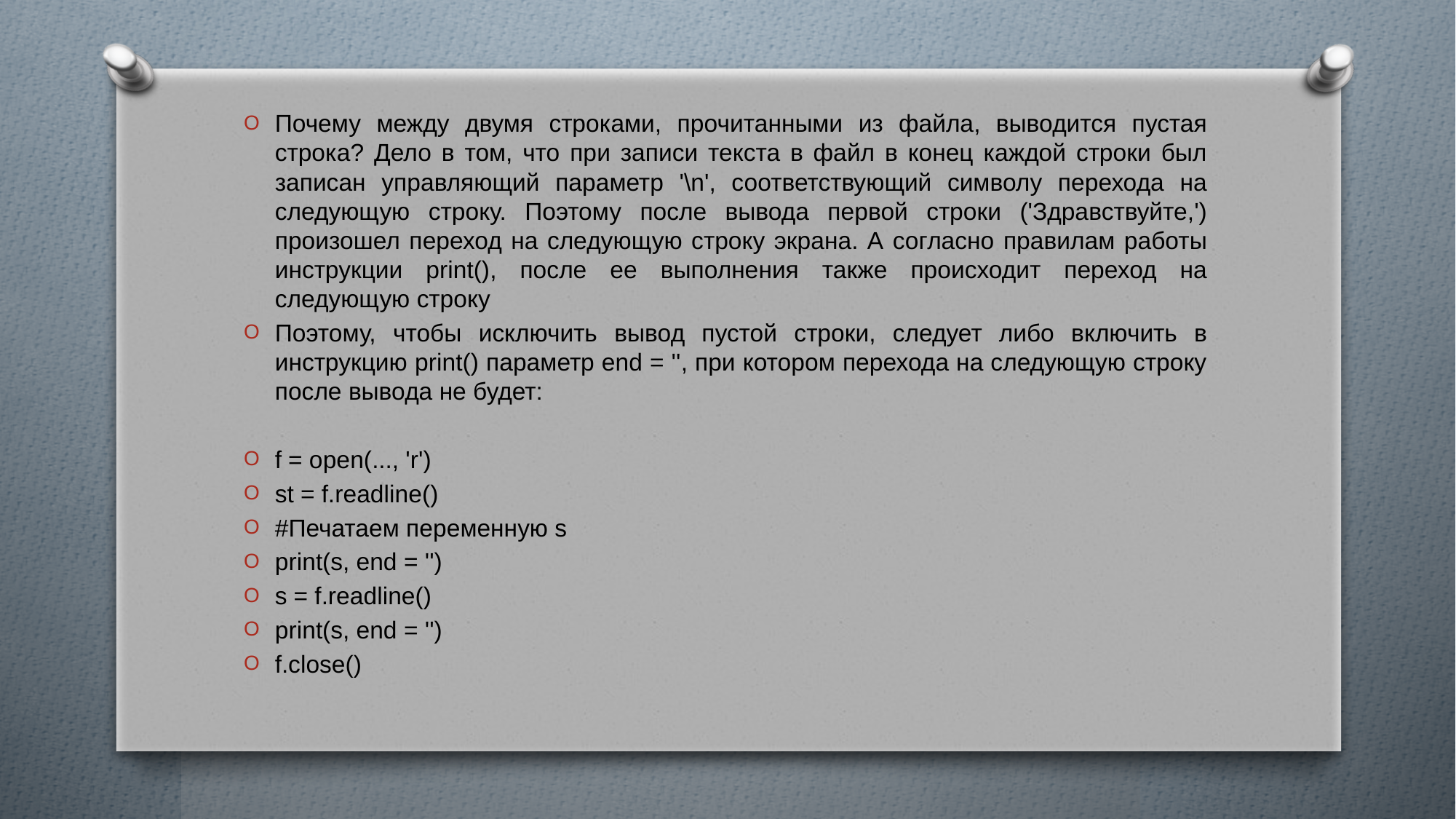

Почему между двумя строками, прочитанными из файла, выводится пустая строка? Дело в том, что при записи текста в файл в конец каждой строки был записан управляющий параметр '\n', соответствующий символу перехода на следующую строку. Поэтому после вывода первой строки ('Здравствуйте,') произошел переход на следующую строку экрана. А согласно правилам работы инструкции print(), после ее выполнения также происходит переход на следующую строку
Поэтому, чтобы исключить вывод пустой строки, следует либо включить в инструкцию print() параметр end = '', при котором перехода на следующую строку после вывода не будет:

f = open(..., 'r')
st = f.readline()
#Печатаем переменную s
print(s, end = '')
s = f.readline()
print(s, end = '')
f.close()